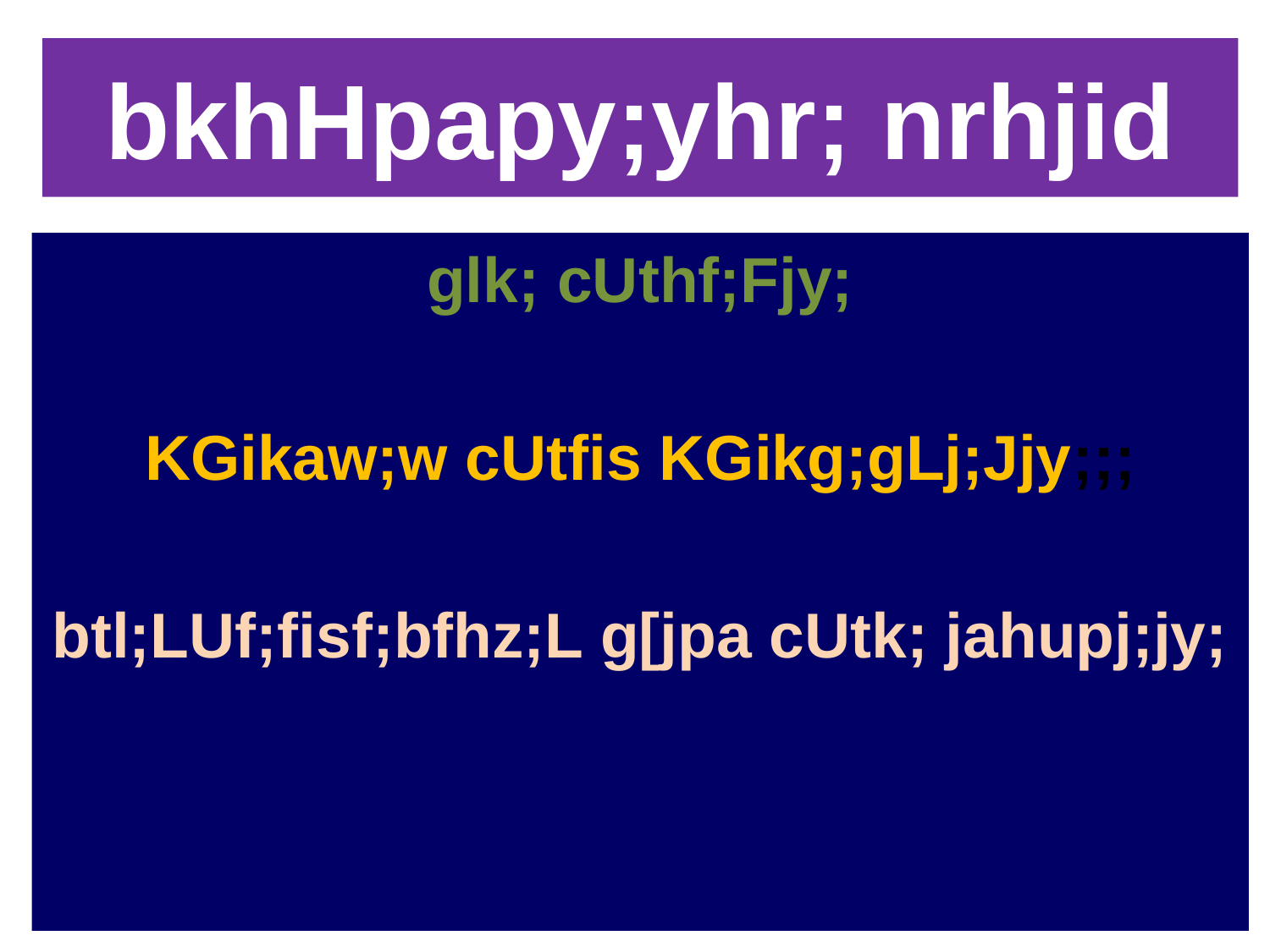

# bkhHpapy;yhr; nrhjid
glk; cUthf;Fjy;

KGikaw;w cUtfis KGikg;gLj;Jjy;;;

btl;LUf;fisf;bfhz;L g[jpa cUtk; jahupj;jy;